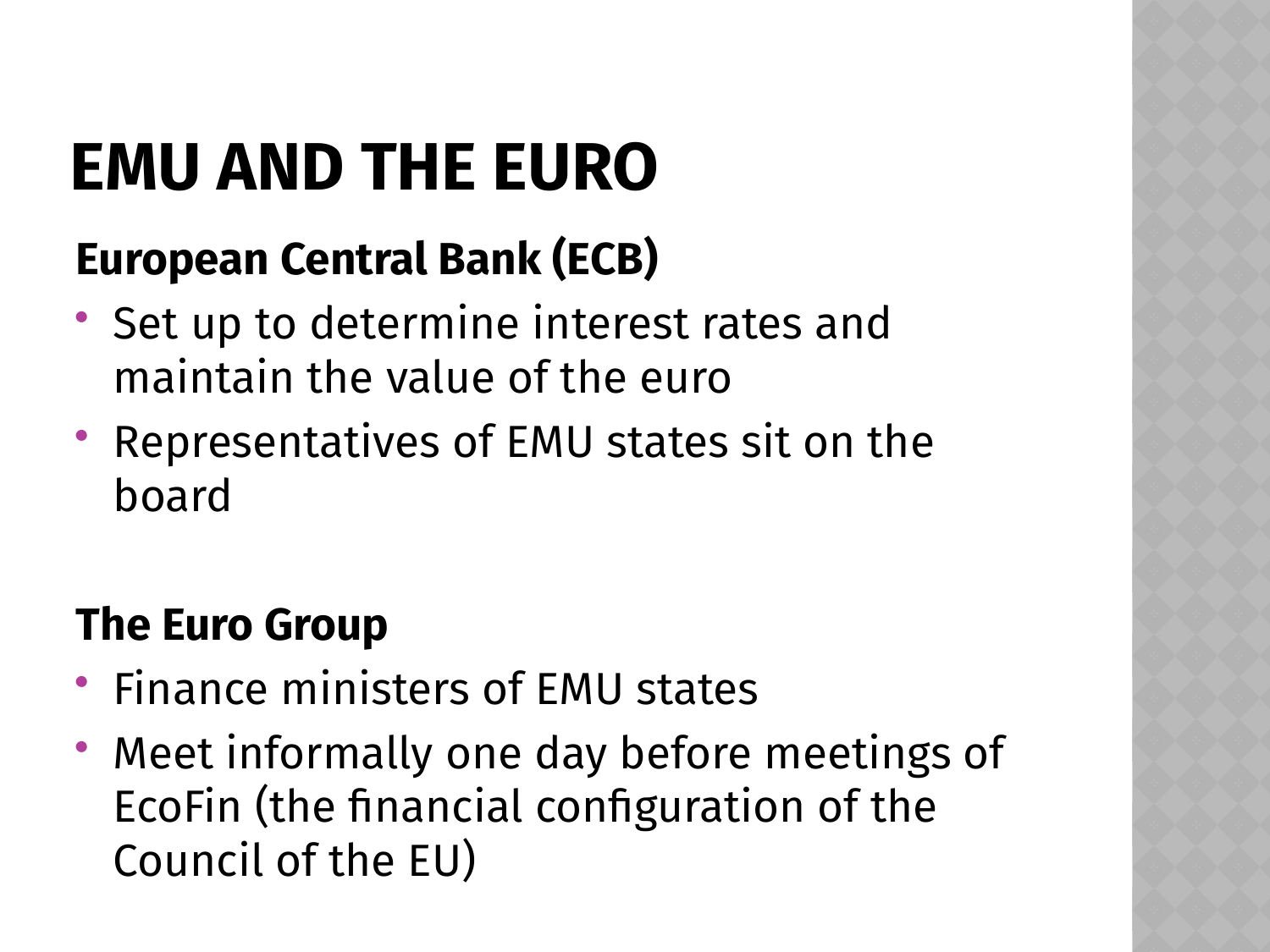

# EMU AND THE EURO
European Central Bank (ECB)
Set up to determine interest rates and maintain the value of the euro
Representatives of EMU states sit on the board

The Euro Group
Finance ministers of EMU states
Meet informally one day before meetings of EcoFin (the financial configuration of the Council of the EU)